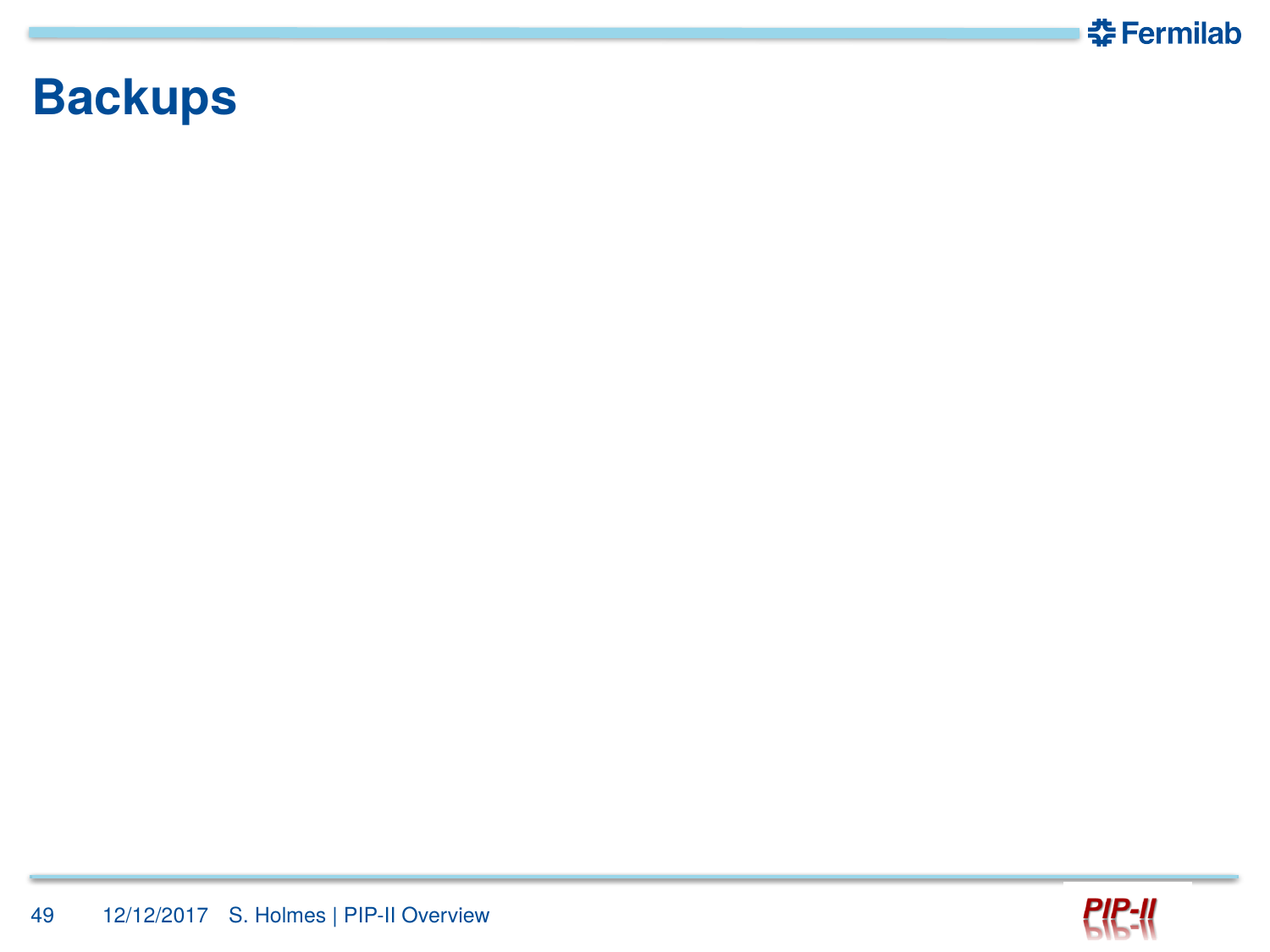

# Backups

49
12/12/2017
S. Holmes | PIP-II Overview